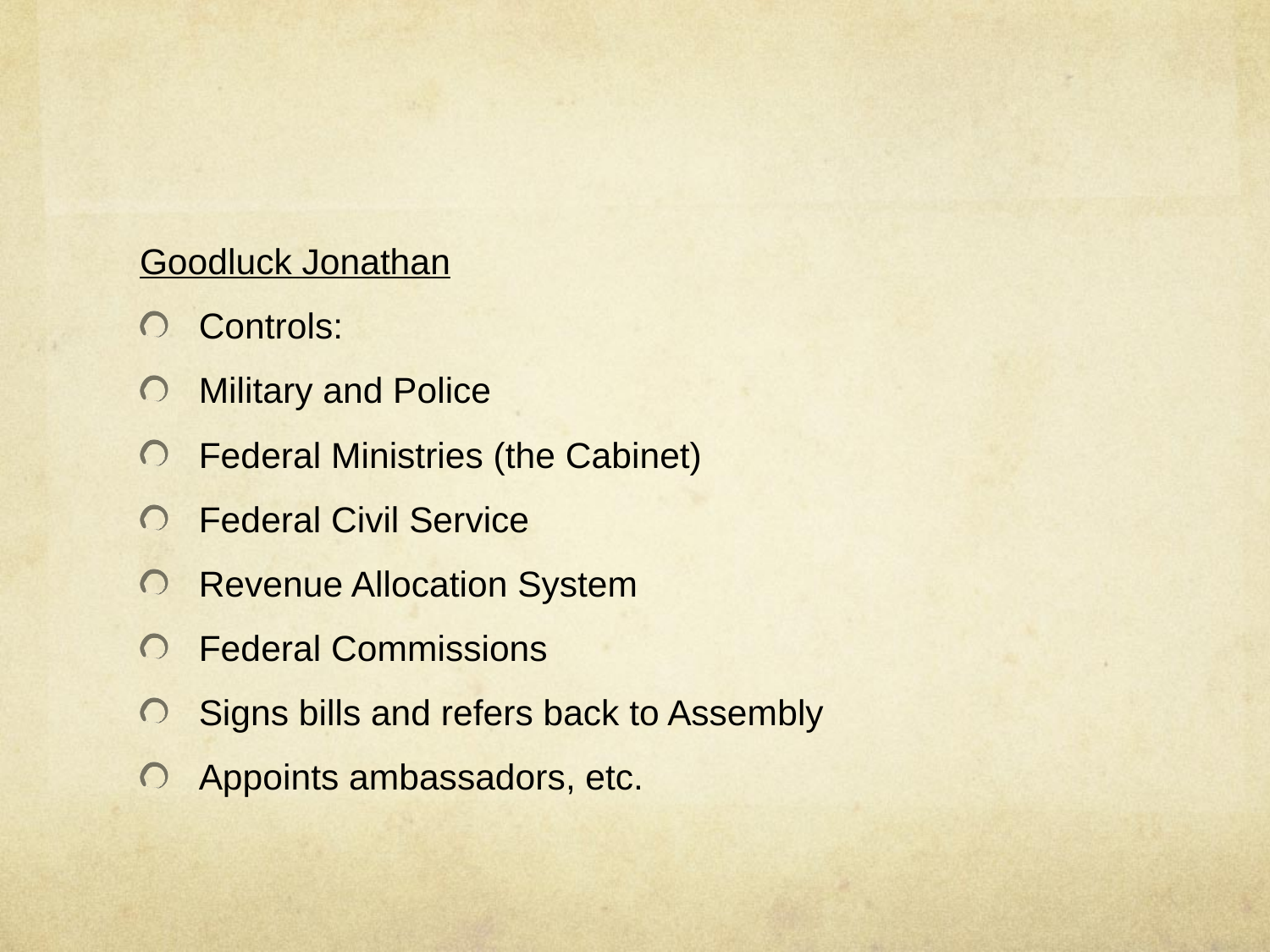

#
Goodluck Jonathan
Controls:
Military and Police
Federal Ministries (the Cabinet)
Federal Civil Service
Revenue Allocation System
Federal Commissions
Signs bills and refers back to Assembly
Appoints ambassadors, etc.